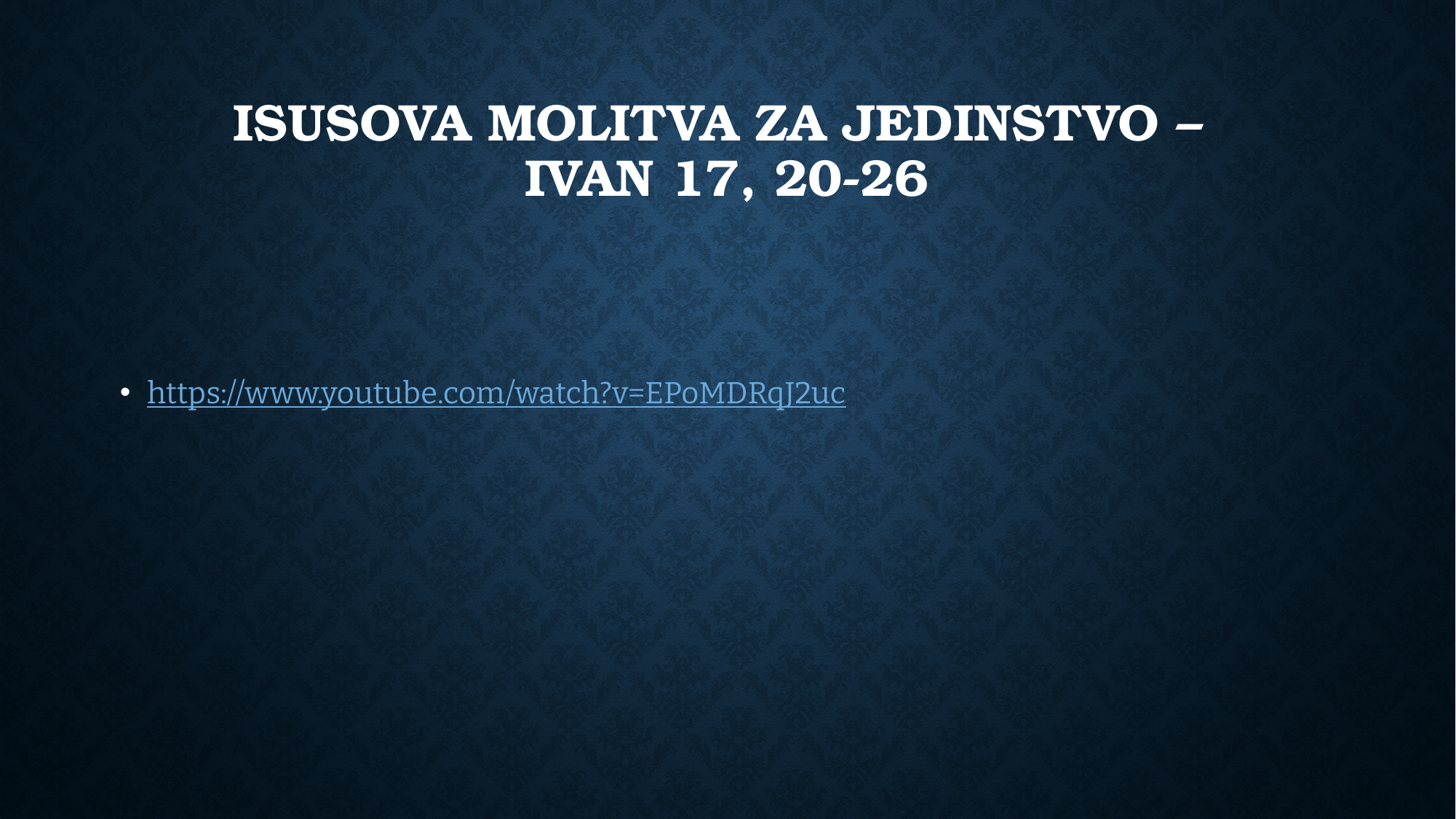

# ISUSOVA MOLITVA ZA JEDINSTVO – IVAN 17, 20-26

https://www.youtube.com/watch?v=EPoMDRqJ2uc